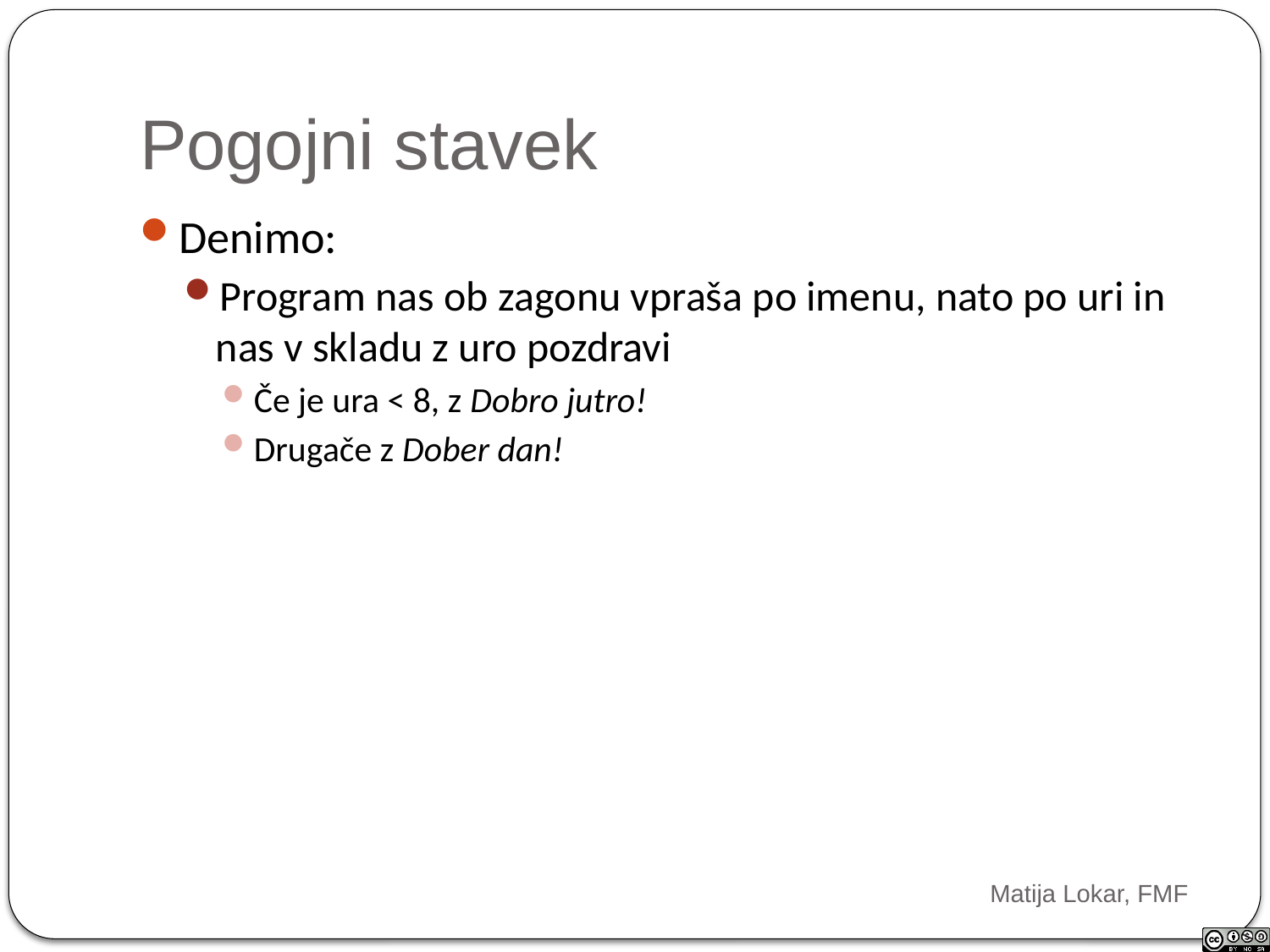

# Pogojni stavek
Denimo:
Program nas ob zagonu vpraša po imenu, nato po uri in nas v skladu z uro pozdravi
Če je ura < 8, z Dobro jutro!
Drugače z Dober dan!

Matija Lokar, FMF
3